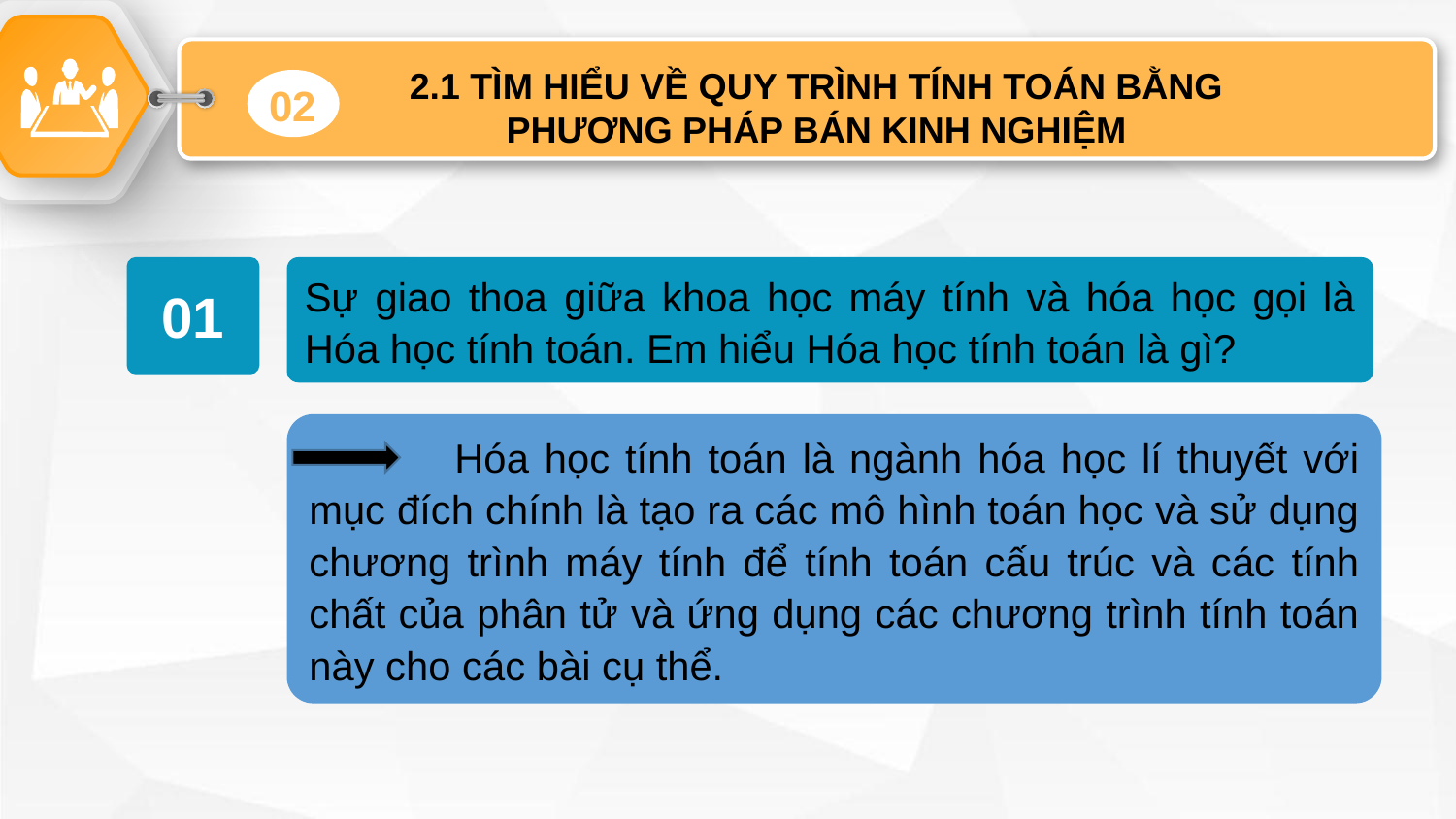

2.1 TÌM HIỂU VỀ QUY TRÌNH TÍNH TOÁN BẰNG PHƯƠNG PHÁP BÁN KINH NGHIỆM

02

01
Sự giao thoa giữa khoa học máy tính và hóa học gọi là Hóa học tính toán. Em hiểu Hóa học tính toán là gì?
		Hóa học tính toán là ngành hóa học lí thuyết với mục đích chính là tạo ra các mô hình toán học và sử dụng chương trình máy tính để tính toán cấu trúc và các tính chất của phân tử và ứng dụng các chương trình tính toán này cho các bài cụ thể.